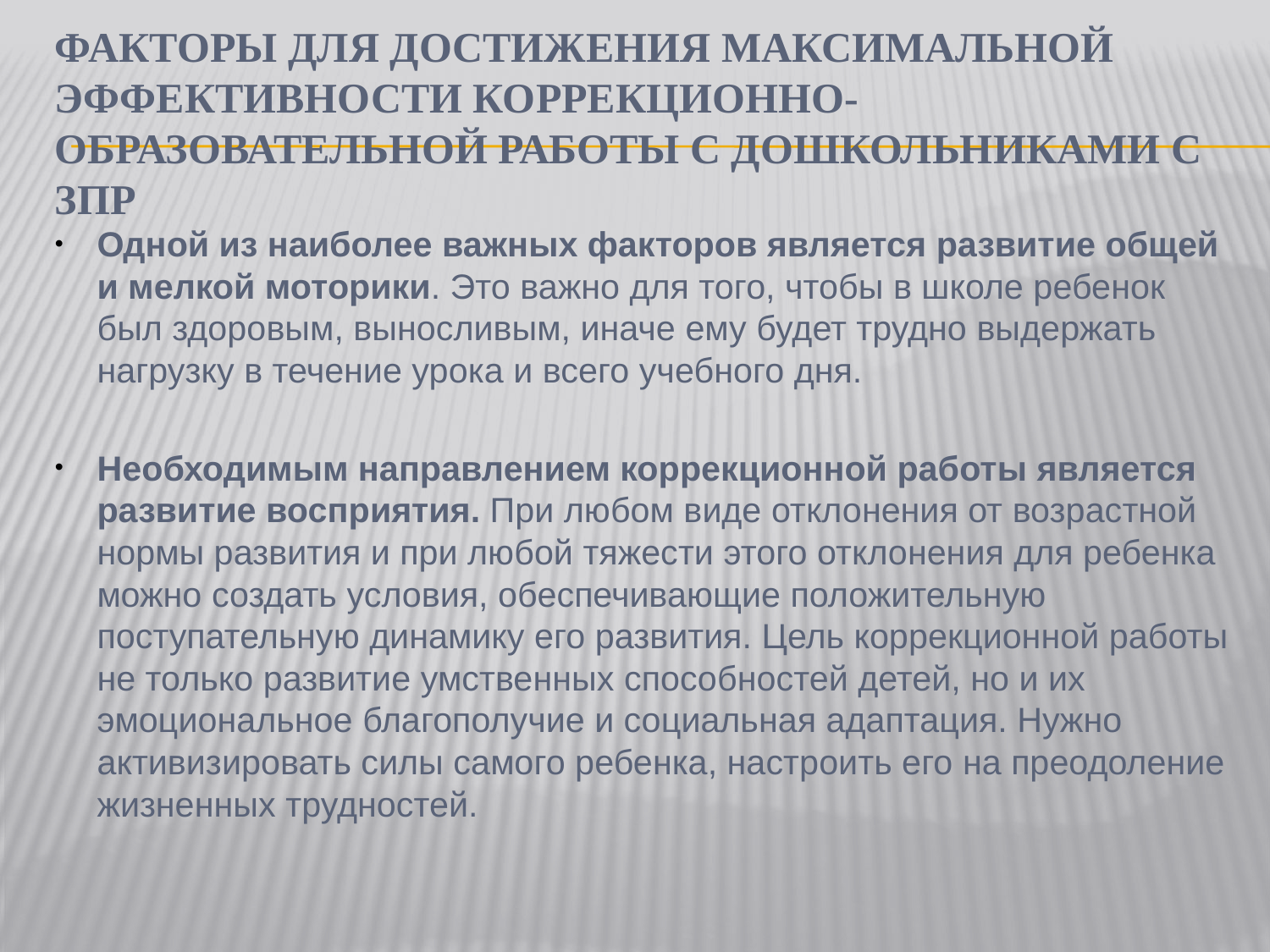

# Факторы для достижения максимальной эффективности коррекционно-образовательной работы с дошкольниками с ЗПР
Одной из наиболее важных факторов является развитие общей и мелкой моторики. Это важно для того, чтобы в школе ребенок был здоровым, выносливым, иначе ему будет трудно выдержать нагрузку в течение урока и всего учебного дня.

Необходимым направлением коррекционной работы является развитие восприятия. При любом виде отклонения от возрастной нормы развития и при любой тяжести этого отклонения для ребенка можно создать условия, обеспечивающие положительную поступательную динамику его развития. Цель коррекционной работы не только развитие умственных способностей детей, но и их эмоциональное благополучие и социальная адаптация. Нужно активизировать силы самого ребенка, настроить его на преодоление жизненных трудностей.